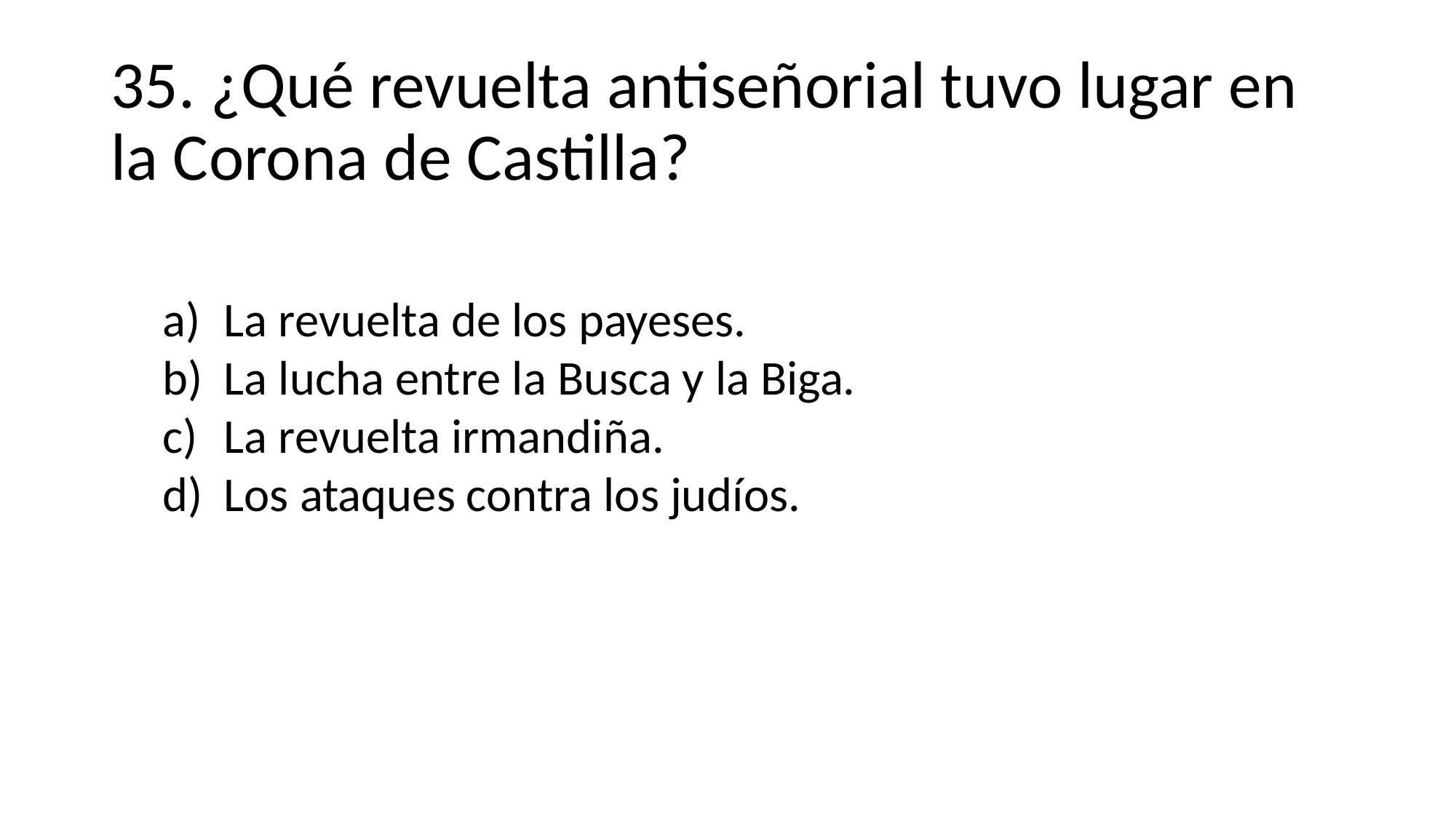

# 35. ¿Qué revuelta antiseñorial tuvo lugar en la Corona de Castilla?
La revuelta de los payeses.
La lucha entre la Busca y la Biga.
La revuelta irmandiña.
Los ataques contra los judíos.